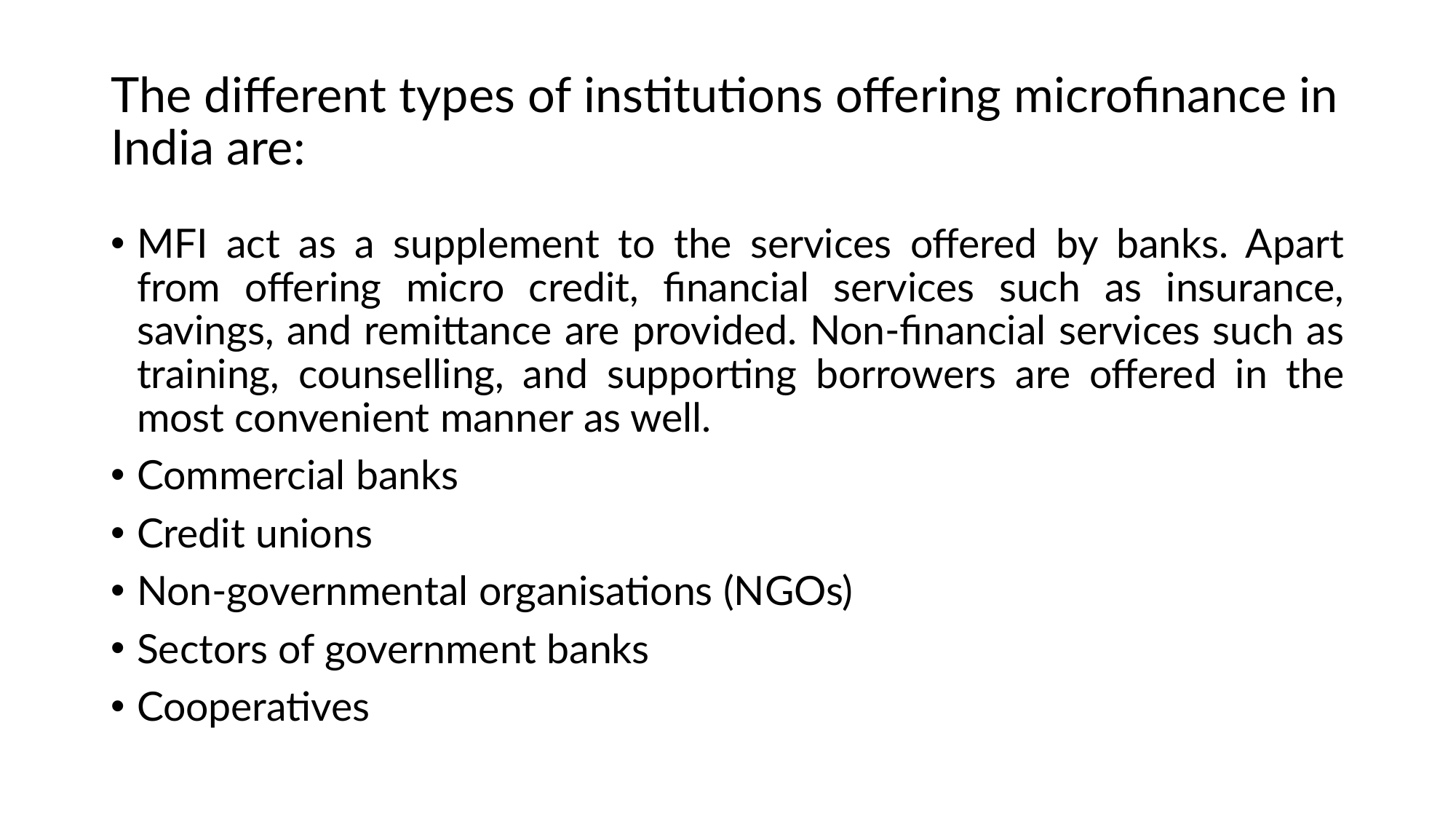

# The different types of institutions offering microfinance in India are:
MFI act as a supplement to the services offered by banks. Apart from offering micro credit, financial services such as insurance, savings, and remittance are provided. Non-financial services such as training, counselling, and supporting borrowers are offered in the most convenient manner as well.
Commercial banks
Credit unions
Non-governmental organisations (NGOs)
Sectors of government banks
Cooperatives